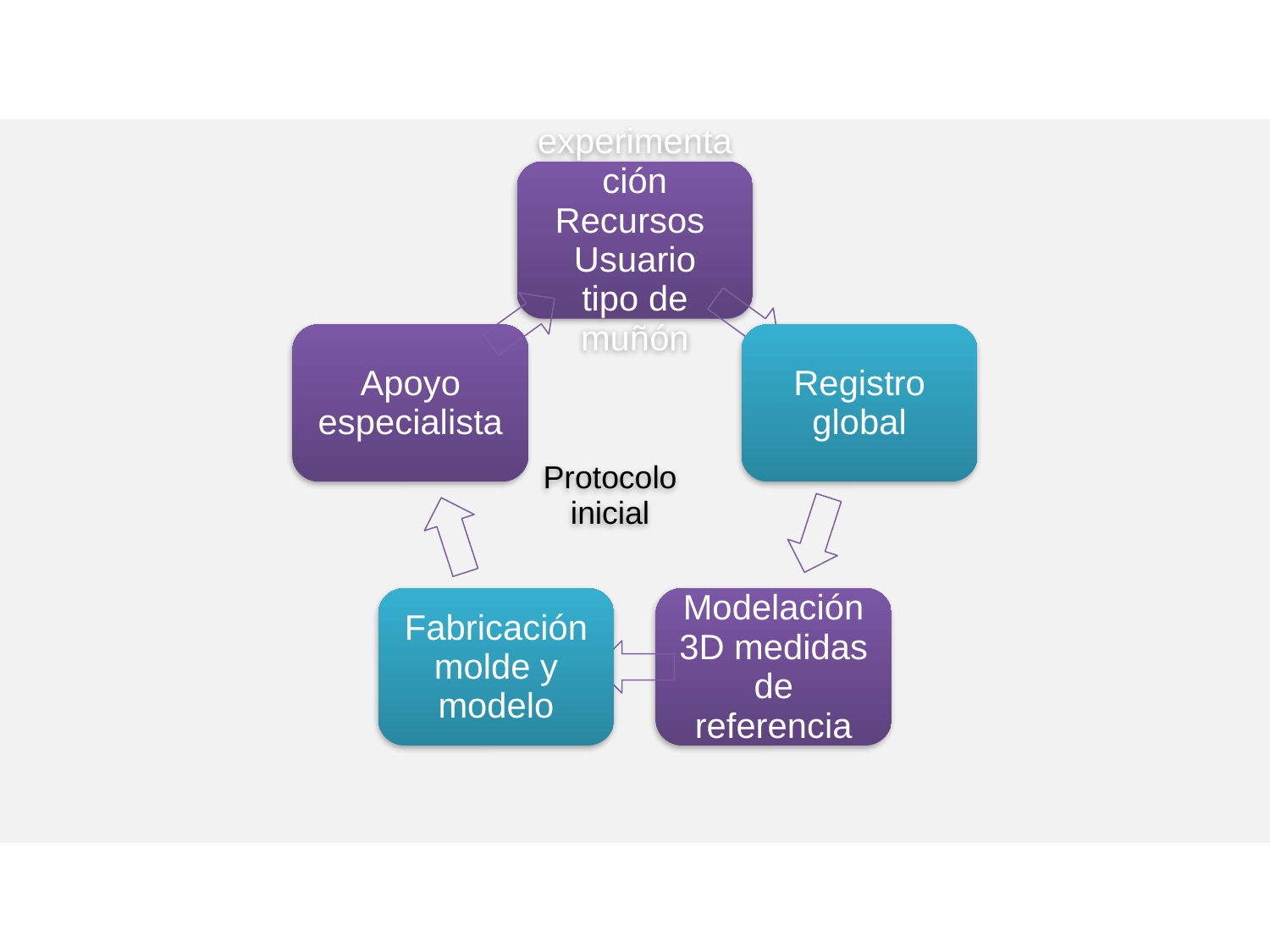

experimentación
Recursos
Usuario
tipo de muñón
Registro global
Modelación 3D medidas de referencia
Apoyo especialista
Fabricación molde y modelo
Protocolo inicial